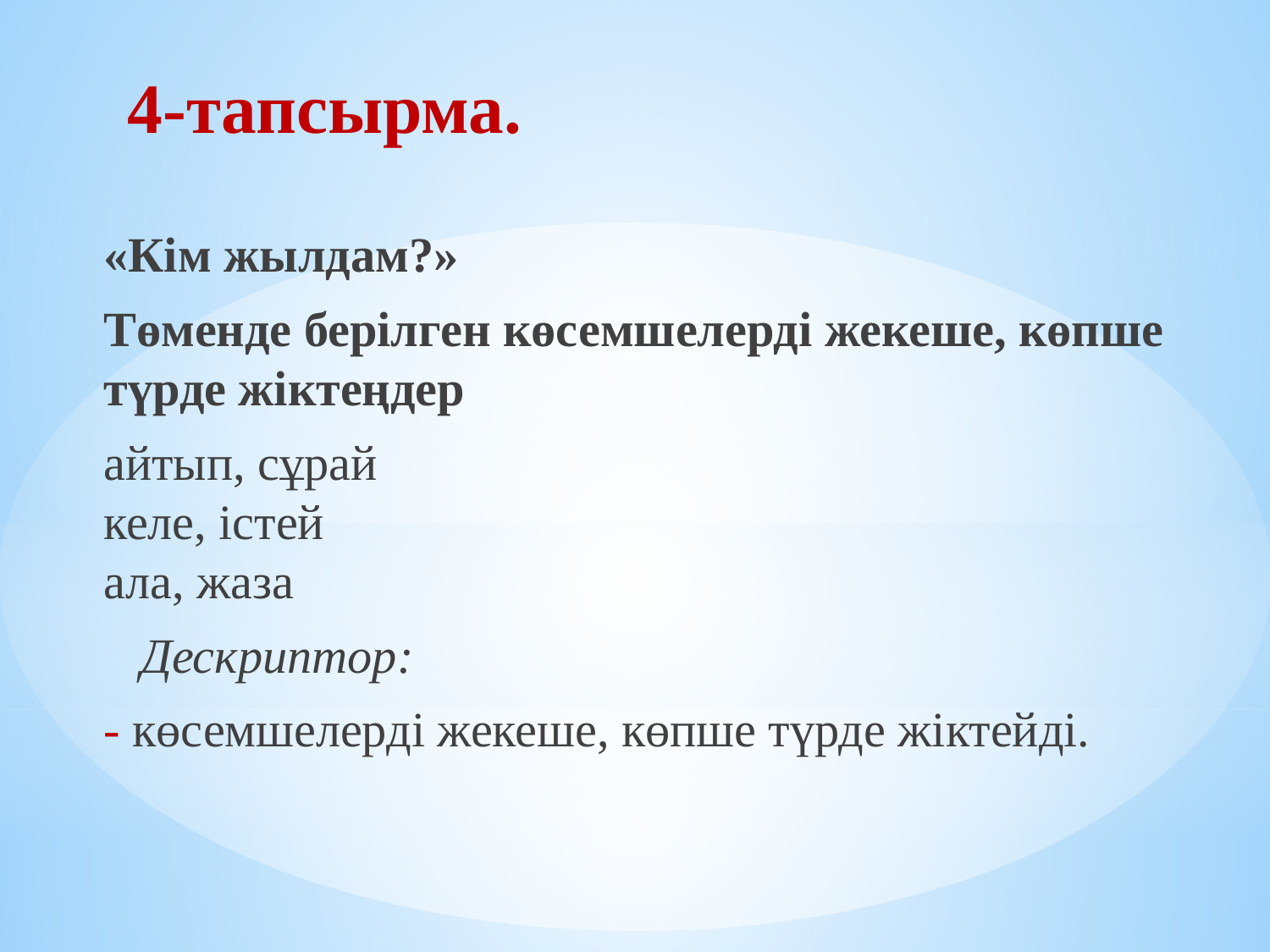

# 4-тапсырма.
«Кім жылдам?»
Төменде берілген көсемшелерді жекеше, көпше түрде жіктеңдер
айтып, сұрай
келе, істей
ала, жаза
   Дескриптор:
- көсемшелерді жекеше, көпше түрде жіктейді.